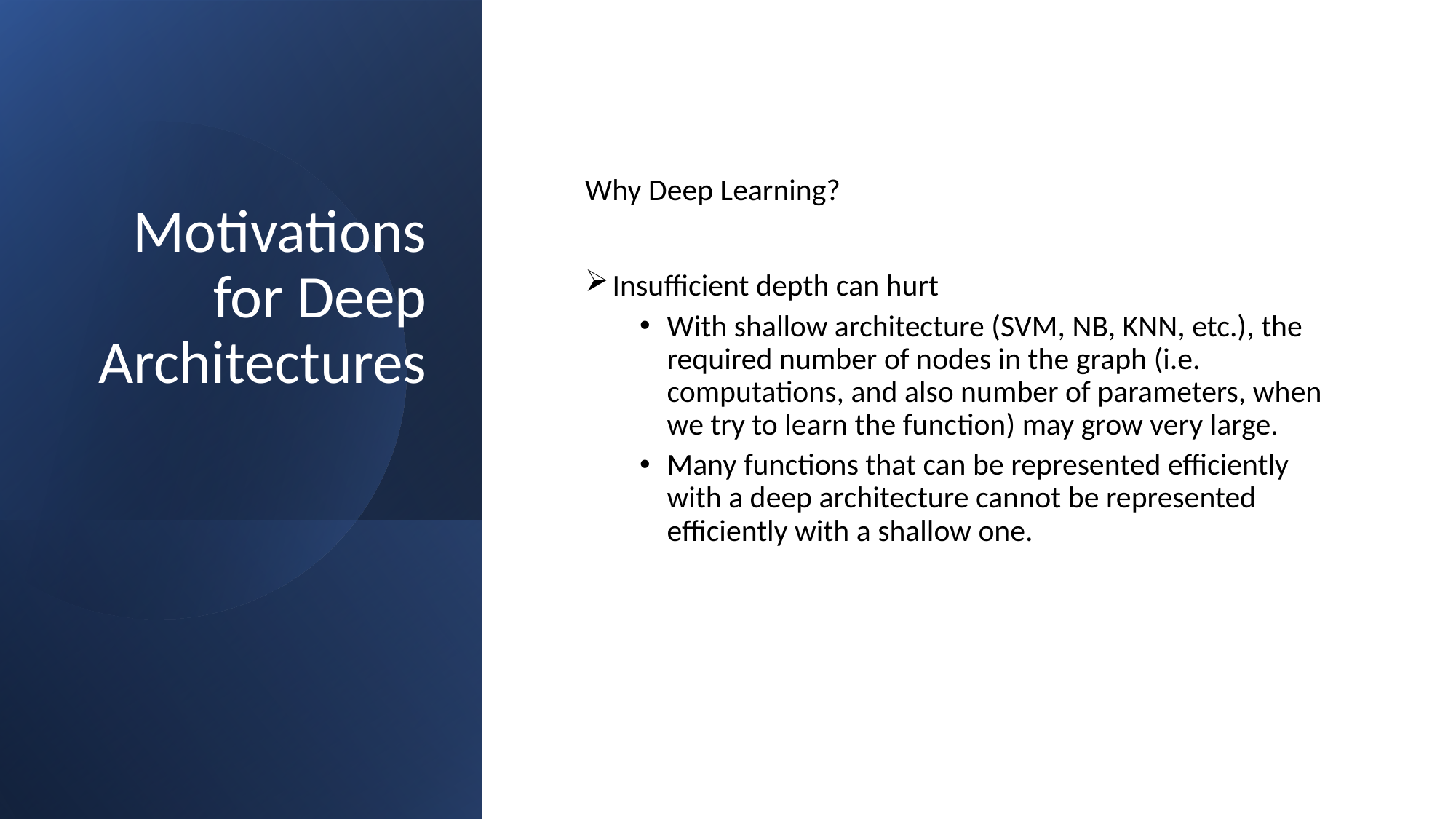

# Motivations for Deep Architectures
Why Deep Learning?

Insufficient depth can hurt
With shallow architecture (SVM, NB, KNN, etc.), the required number of nodes in the graph (i.e. computations, and also number of parameters, when we try to learn the function) may grow very large.
Many functions that can be represented efficiently with a deep architecture cannot be represented efficiently with a shallow one.